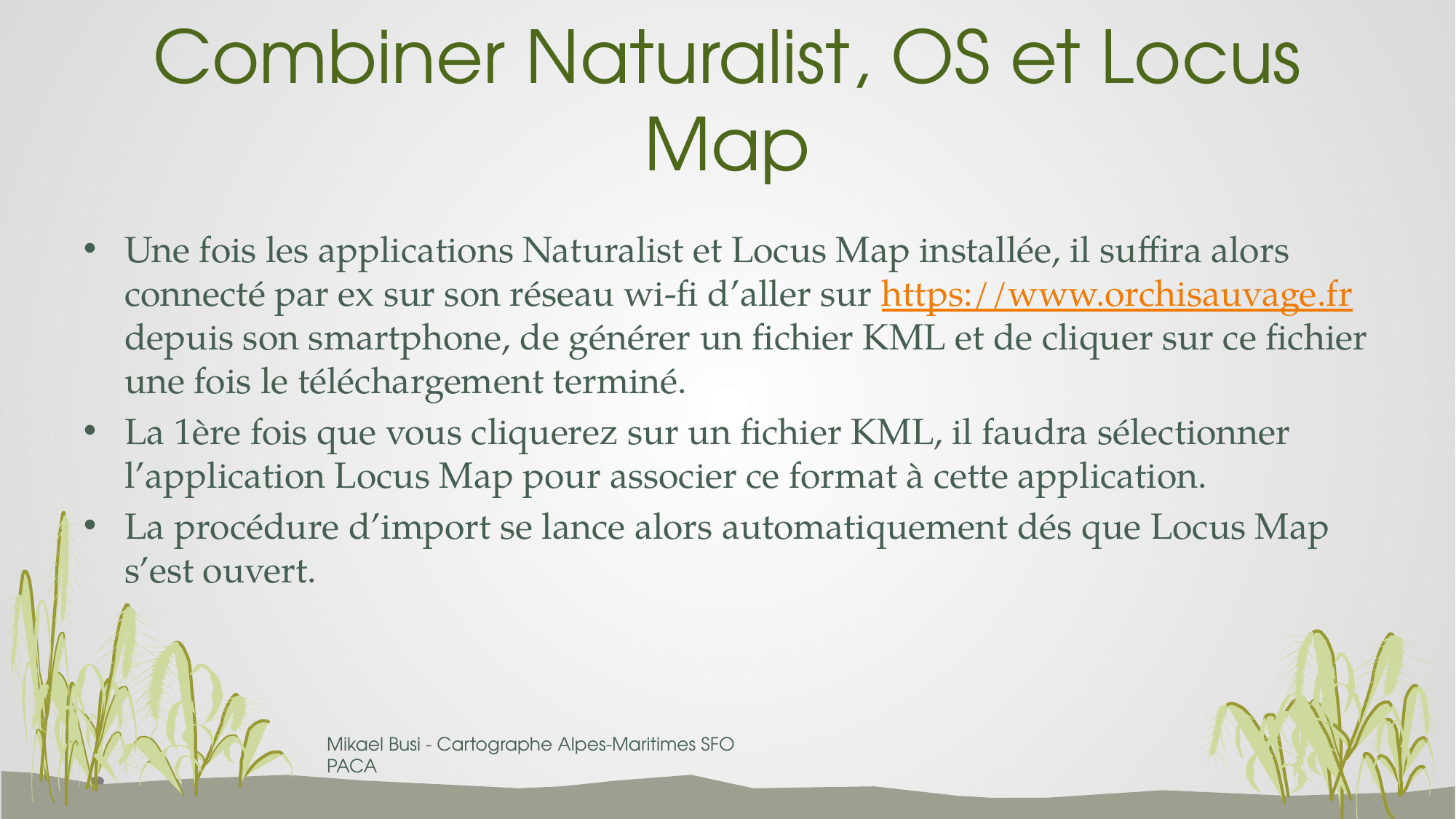

# Combiner Naturalist, OS et Locus Map
Une fois les applications Naturalist et Locus Map installée, il suffira alors connecté par ex sur son réseau wi-fi d’aller sur https://www.orchisauvage.fr depuis son smartphone, de générer un fichier KML et de cliquer sur ce fichier une fois le téléchargement terminé.
La 1ère fois que vous cliquerez sur un fichier KML, il faudra sélectionner l’application Locus Map pour associer ce format à cette application.
La procédure d’import se lance alors automatiquement dés que Locus Map s’est ouvert.

Mikael Busi - Cartographe Alpes-Maritimes SFO PACA